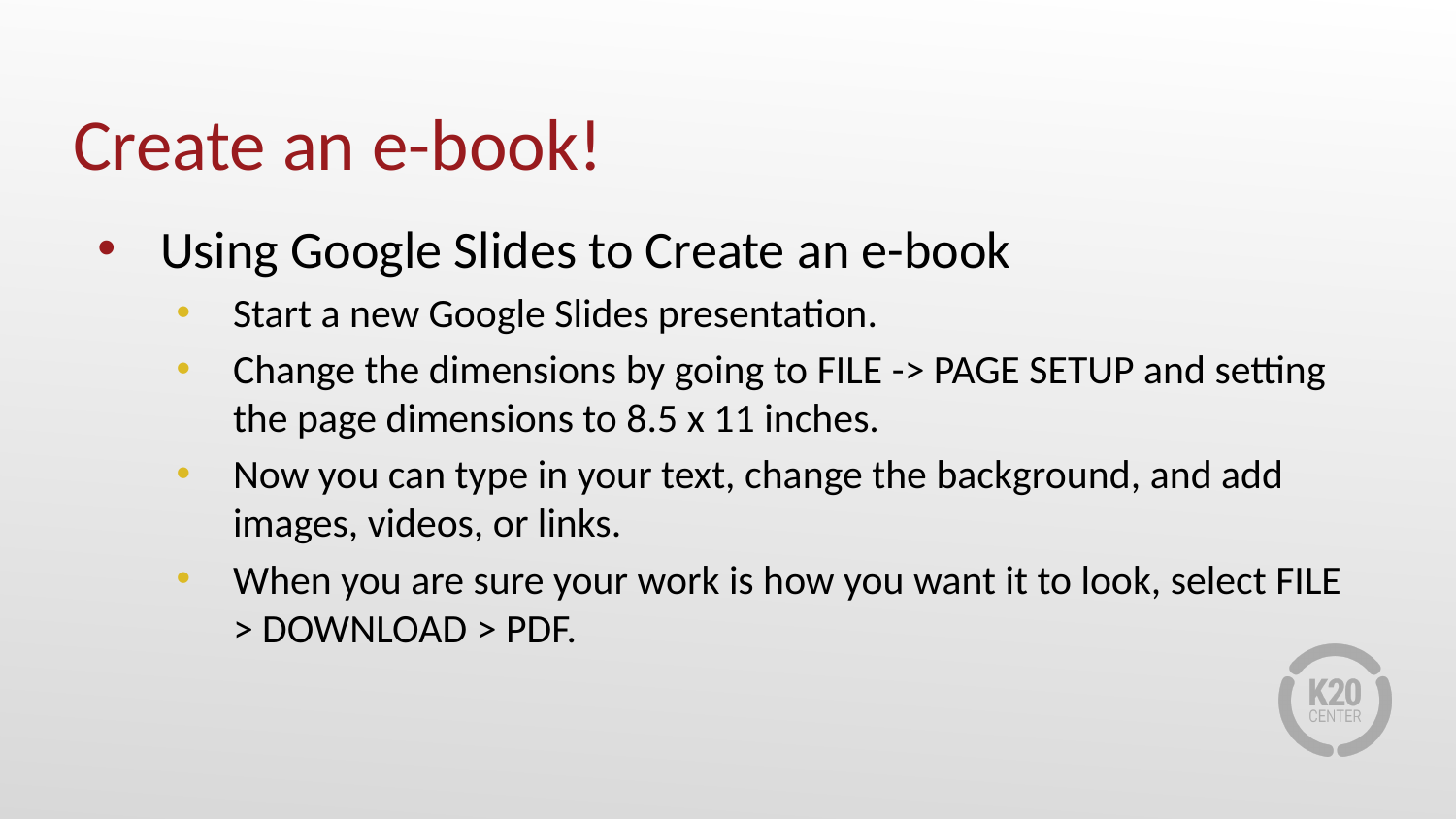

# Create an e-book!
Using Google Slides to Create an e-book
Start a new Google Slides presentation.
Change the dimensions by going to FILE -> PAGE SETUP and setting the page dimensions to 8.5 x 11 inches.
Now you can type in your text, change the background, and add images, videos, or links.
When you are sure your work is how you want it to look, select FILE > DOWNLOAD > PDF.